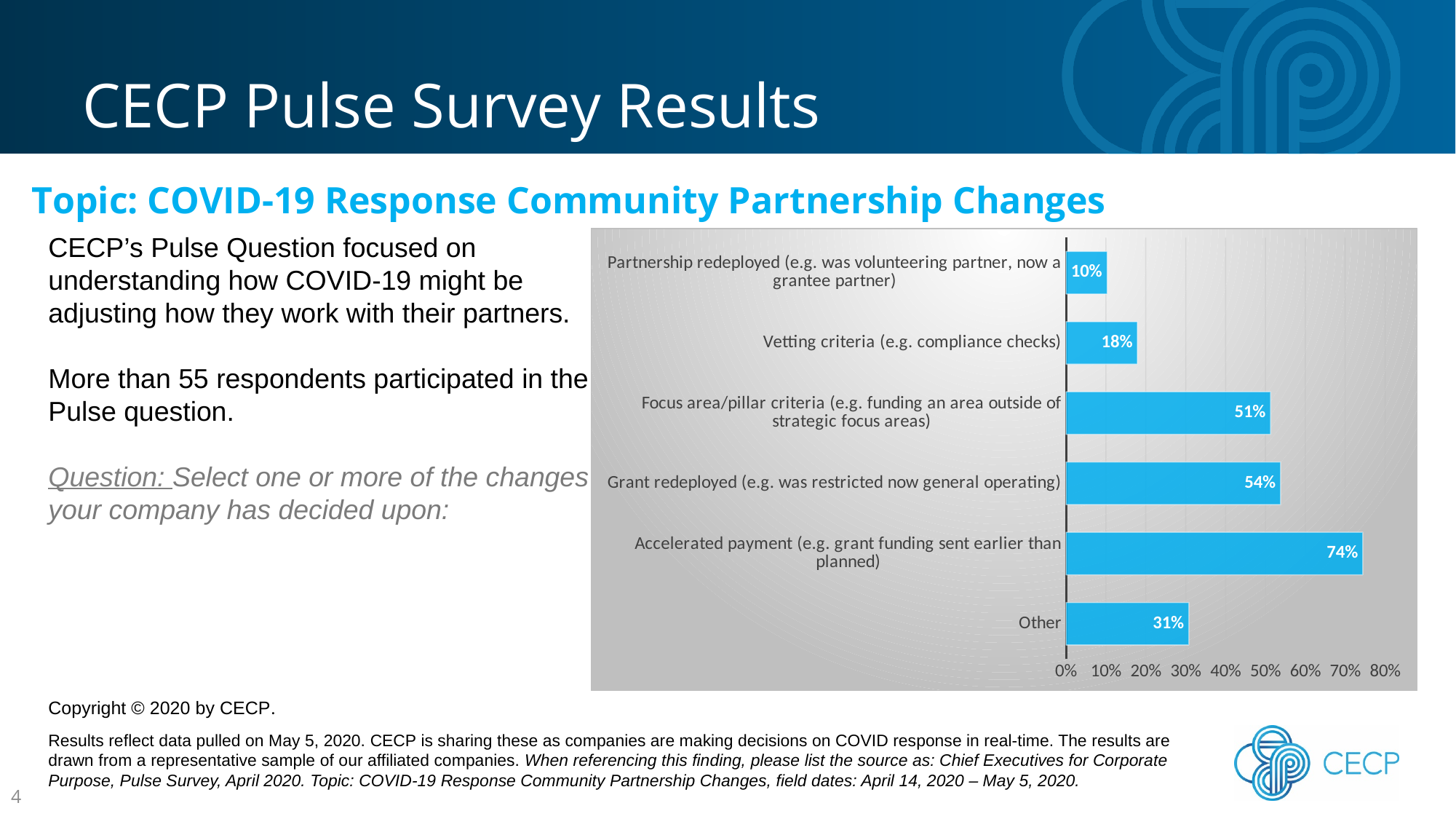

CECP Pulse Survey Results
Topic: COVID-19 Response Community Partnership Changes
CECP’s Pulse Question focused on understanding how COVID-19 might be adjusting how they work with their partners.

More than 55 respondents participated in the Pulse question.

Question: Select one or more of the changes your company has decided upon:

### Chart

| Category | Column2 |
|---|---|
| Other | 0.308 |
| Accelerated payment (e.g. grant funding sent earlier than planned) | 0.744 |
| Grant redeployed (e.g. was restricted now general operating) | 0.538 |
| Focus area/pillar criteria (e.g. funding an area outside of strategic focus areas) | 0.513 |
| Vetting criteria (e.g. compliance checks) | 0.179 |
| Partnership redeployed (e.g. was volunteering partner, now a grantee partner) | 0.103 |
Copyright © 2020 by CECP.
Results reflect data pulled on May 5, 2020. CECP is sharing these as companies are making decisions on COVID response in real-time. The results are drawn from a representative sample of our affiliated companies. When referencing this finding, please list the source as: Chief Executives for Corporate Purpose, Pulse Survey, April 2020. Topic: COVID-19 Response Community Partnership Changes, field dates: April 14, 2020 – May 5, 2020.
4